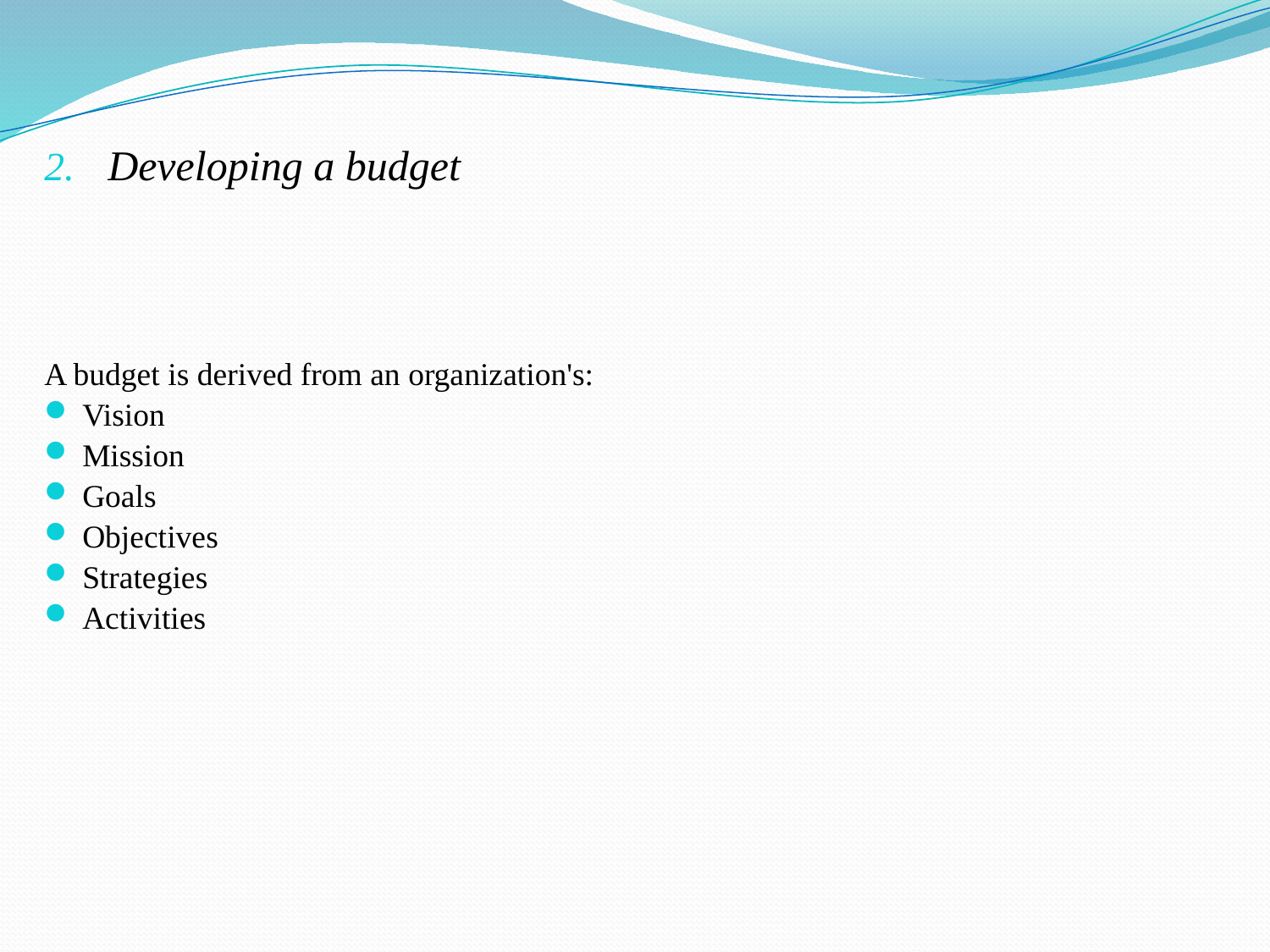

Developing a budget

A budget is derived from an organization's:
Vision
Mission
Goals
Objectives
Strategies
Activities